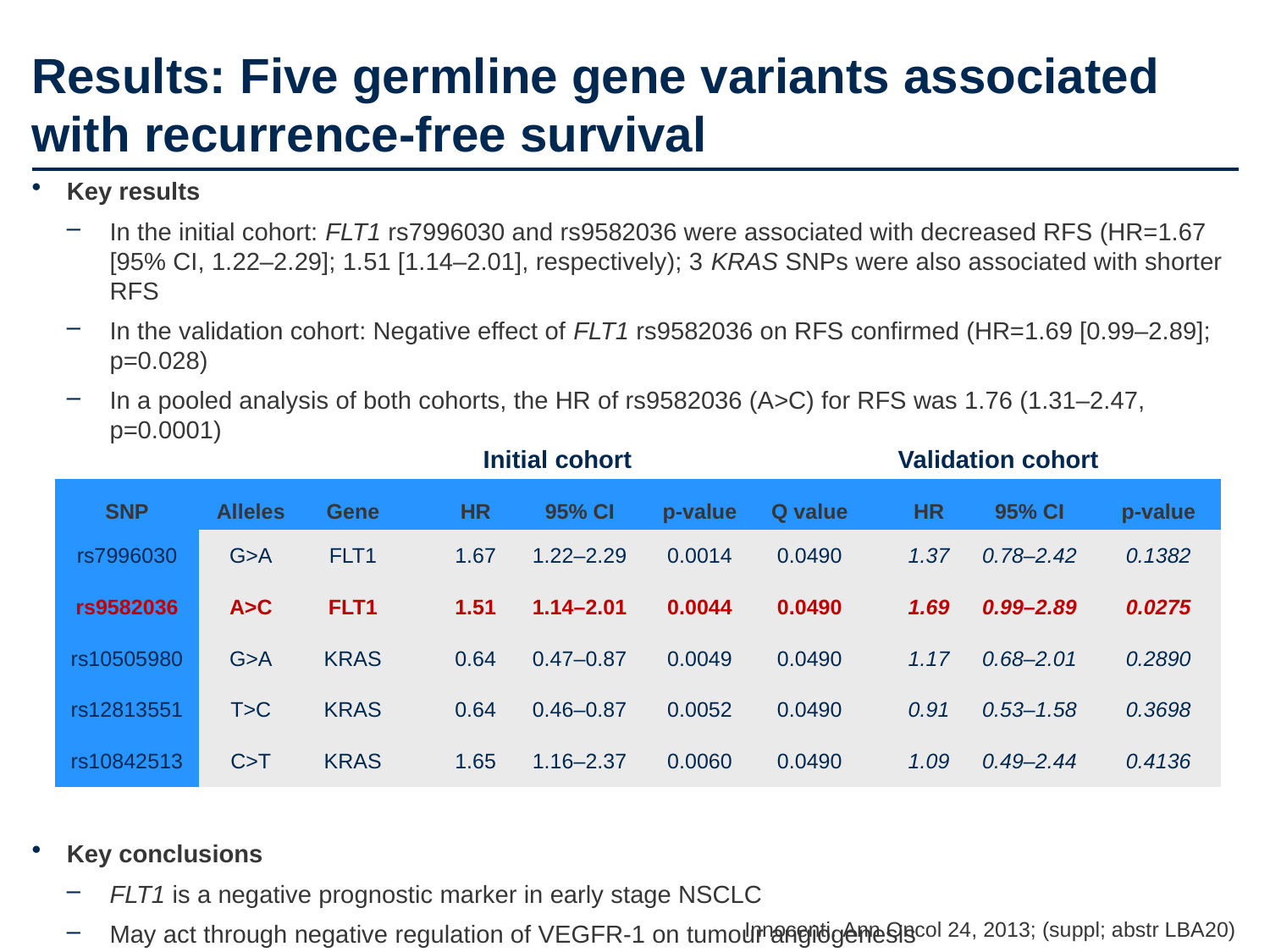

# Results: Five germline gene variants associated with recurrence-free survival
Key results
In the initial cohort: FLT1 rs7996030 and rs9582036 were associated with decreased RFS (HR=1.67 [95% CI, 1.22–2.29]; 1.51 [1.14–2.01], respectively); 3 KRAS SNPs were also associated with shorter RFS
In the validation cohort: Negative effect of FLT1 rs9582036 on RFS confirmed (HR=1.69 [0.99–2.89]; p=0.028)
In a pooled analysis of both cohorts, the HR of rs9582036 (A>C) for RFS was 1.76 (1.31–2.47, p=0.0001)

Key conclusions
FLT1 is a negative prognostic marker in early stage NSCLC
May act through negative regulation of VEGFR-1 on tumour angiogenesis

Initial cohort
Validation cohort
| SNP | Alleles | Gene |  | HR | 95% CI | p-value | Q value |  | HR | 95% CI | p-value |
| --- | --- | --- | --- | --- | --- | --- | --- | --- | --- | --- | --- |
| rs7996030 | G>A | FLT1 |  | 1.67 | 1.22–2.29 | 0.0014 | 0.0490 |  | 1.37 | 0.78–2.42 | 0.1382 |
| rs9582036 | A>C | FLT1 |  | 1.51 | 1.14–2.01 | 0.0044 | 0.0490 |  | 1.69 | 0.99–2.89 | 0.0275 |
| rs10505980 | G>A | KRAS |  | 0.64 | 0.47–0.87 | 0.0049 | 0.0490 |  | 1.17 | 0.68–2.01 | 0.2890 |
| rs12813551 | T>C | KRAS |  | 0.64 | 0.46–0.87 | 0.0052 | 0.0490 |  | 0.91 | 0.53–1.58 | 0.3698 |
| rs10842513 | C>T | KRAS |  | 1.65 | 1.16–2.37 | 0.0060 | 0.0490 |  | 1.09 | 0.49–2.44 | 0.4136 |
Innocenti. Ann Oncol 24, 2013; (suppl; abstr LBA20)